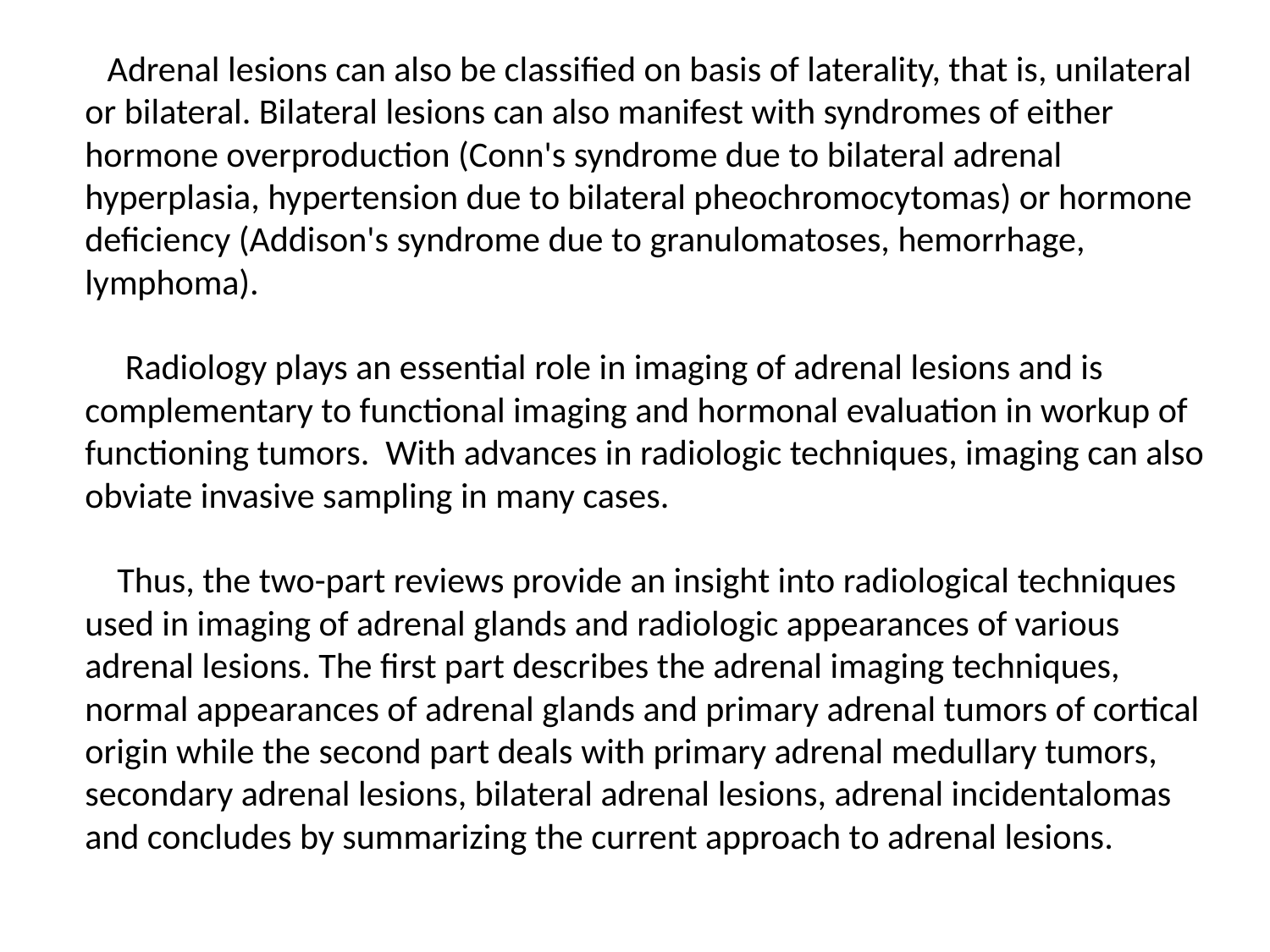

Adrenal lesions can also be classified on basis of laterality, that is, unilateral or bilateral. Bilateral lesions can also manifest with syndromes of either hormone overproduction (Conn's syndrome due to bilateral adrenal hyperplasia, hypertension due to bilateral pheochromocytomas) or hormone deficiency (Addison's syndrome due to granulomatoses, hemorrhage, lymphoma).
     Radiology plays an essential role in imaging of adrenal lesions and is complementary to functional imaging and hormonal evaluation in workup of functioning tumors.  With advances in radiologic techniques, imaging can also obviate invasive sampling in many cases.
    Thus, the two-part reviews provide an insight into radiological techniques used in imaging of adrenal glands and radiologic appearances of various adrenal lesions. The first part describes the adrenal imaging techniques, normal appearances of adrenal glands and primary adrenal tumors of cortical origin while the second part deals with primary adrenal medullary tumors, secondary adrenal lesions, bilateral adrenal lesions, adrenal incidentalomas and concludes by summarizing the current approach to adrenal lesions.